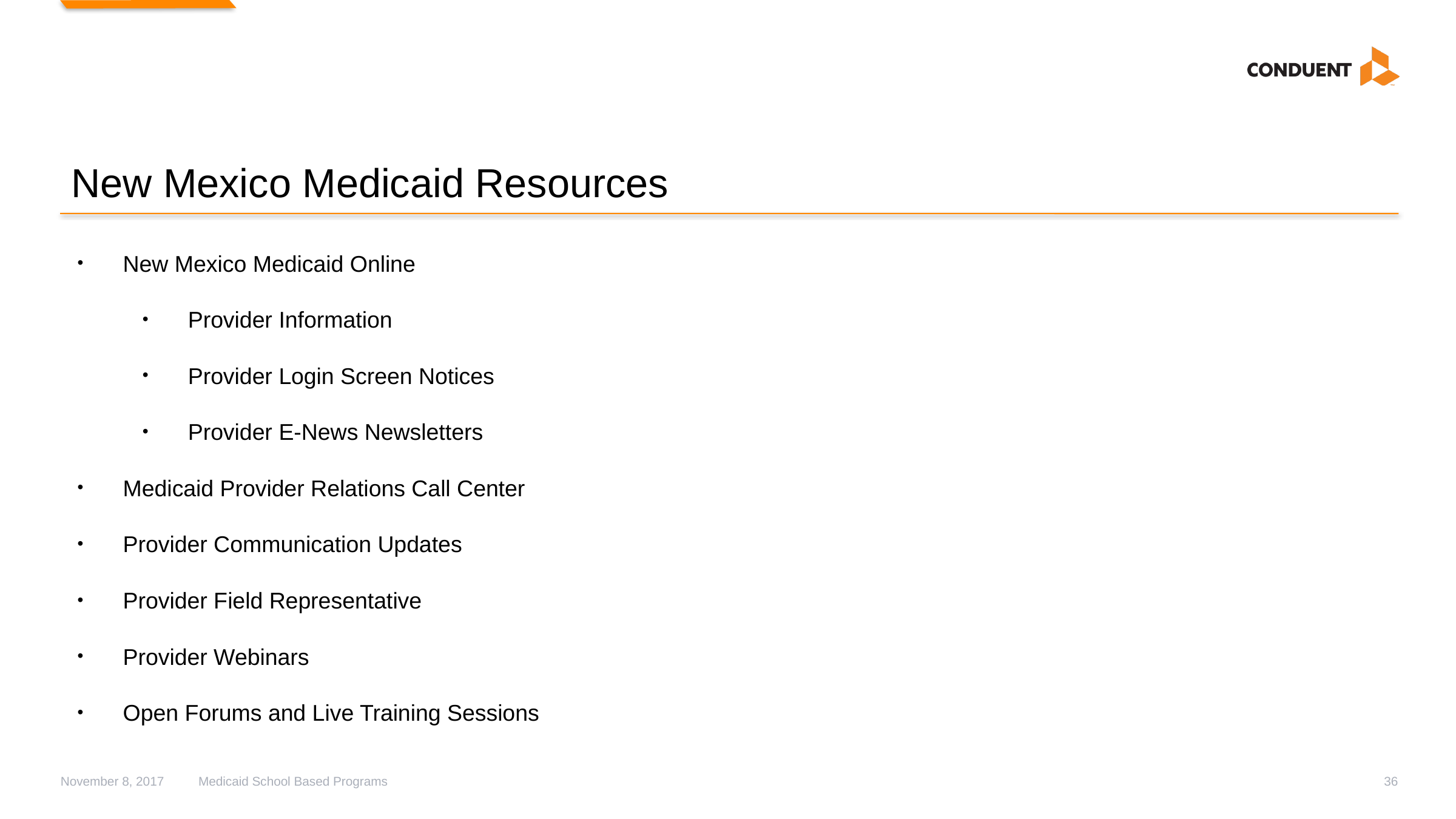

# New Mexico Medicaid Resources
New Mexico Medicaid Online
Provider Information
Provider Login Screen Notices
Provider E-News Newsletters
Medicaid Provider Relations Call Center
Provider Communication Updates
Provider Field Representative
Provider Webinars
Open Forums and Live Training Sessions

November 8, 2017
Medicaid School Based Programs
36